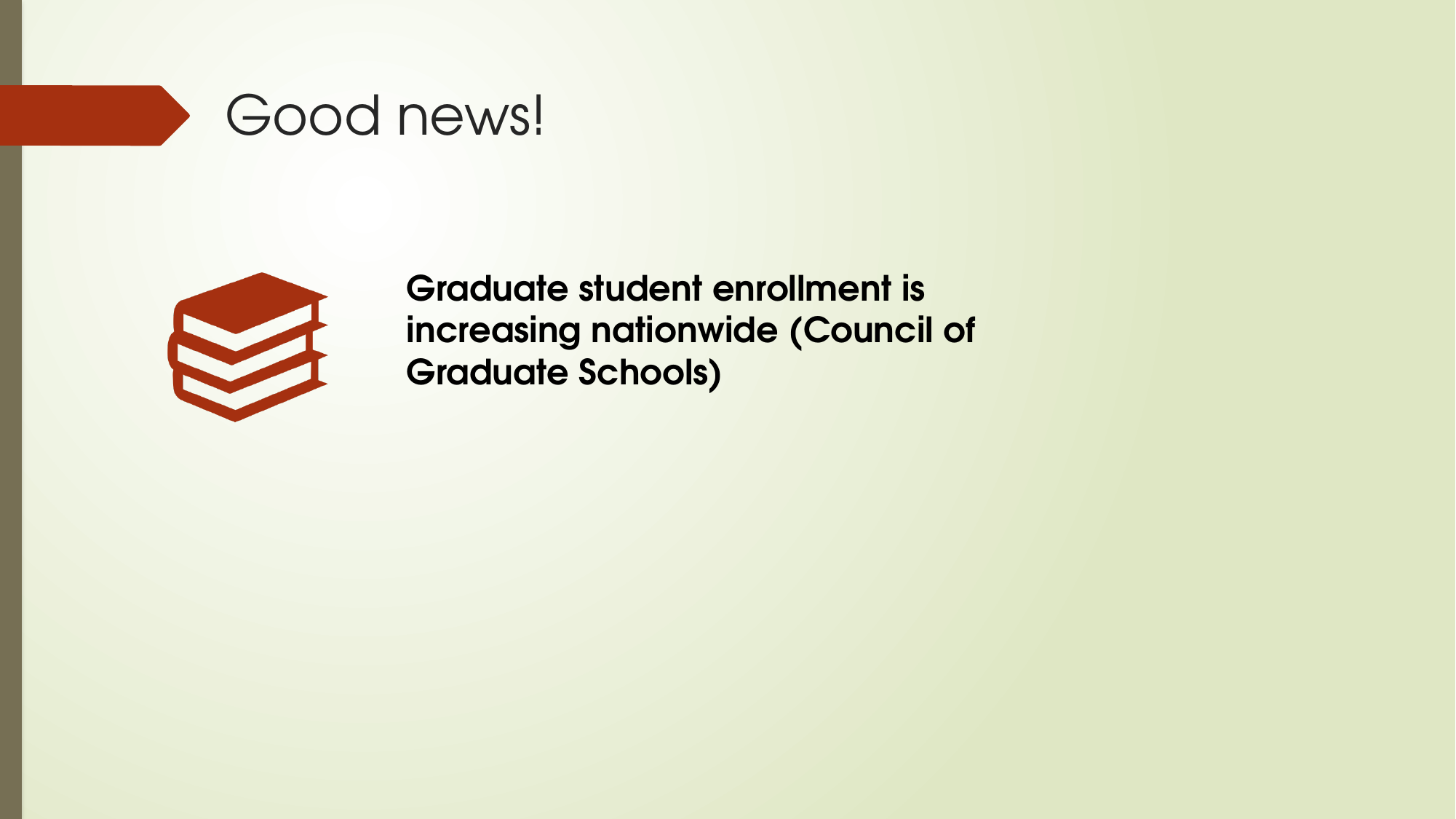

# Good news!

Graduate student enrollment is increasing nationwide (Council of Graduate Schools)